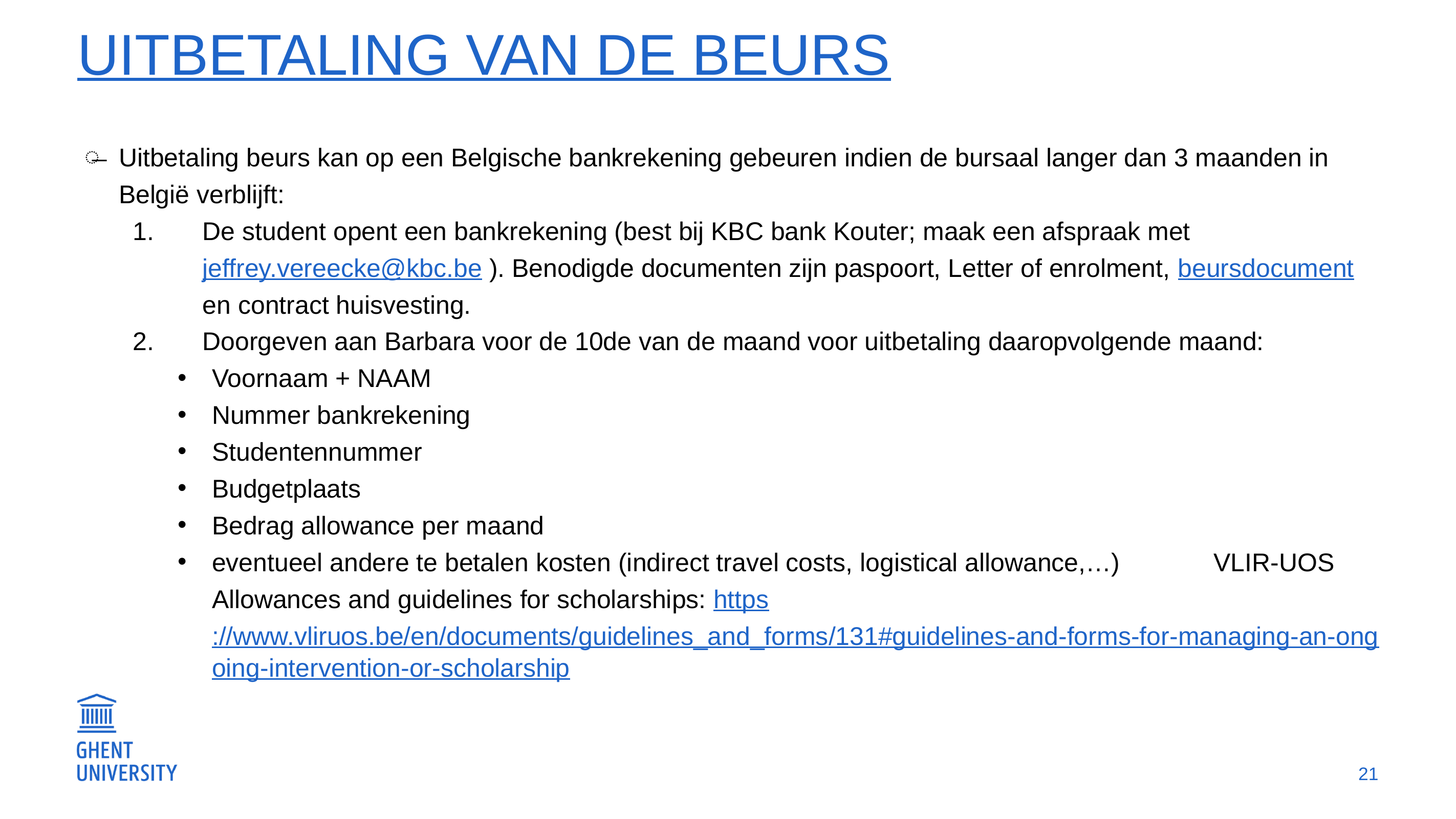

# Uitbetaling van de beurs

Uitbetaling beurs kan op een Belgische bankrekening gebeuren indien de bursaal langer dan 3 maanden in België verblijft:
De student opent een bankrekening (best bij KBC bank Kouter; maak een afspraak met jeffrey.vereecke@kbc.be ). Benodigde documenten zijn paspoort, Letter of enrolment, beursdocument  en contract huisvesting.
Doorgeven aan Barbara voor de 10de van de maand voor uitbetaling daaropvolgende maand:
Voornaam + NAAM
Nummer bankrekening
Studentennummer
Budgetplaats
Bedrag allowance per maand
eventueel andere te betalen kosten (indirect travel costs, logistical allowance,…)             VLIR-UOS Allowances and guidelines for scholarships: https://www.vliruos.be/en/documents/guidelines_and_forms/131#guidelines-and-forms-for-managing-an-ongoing-intervention-or-scholarship

21